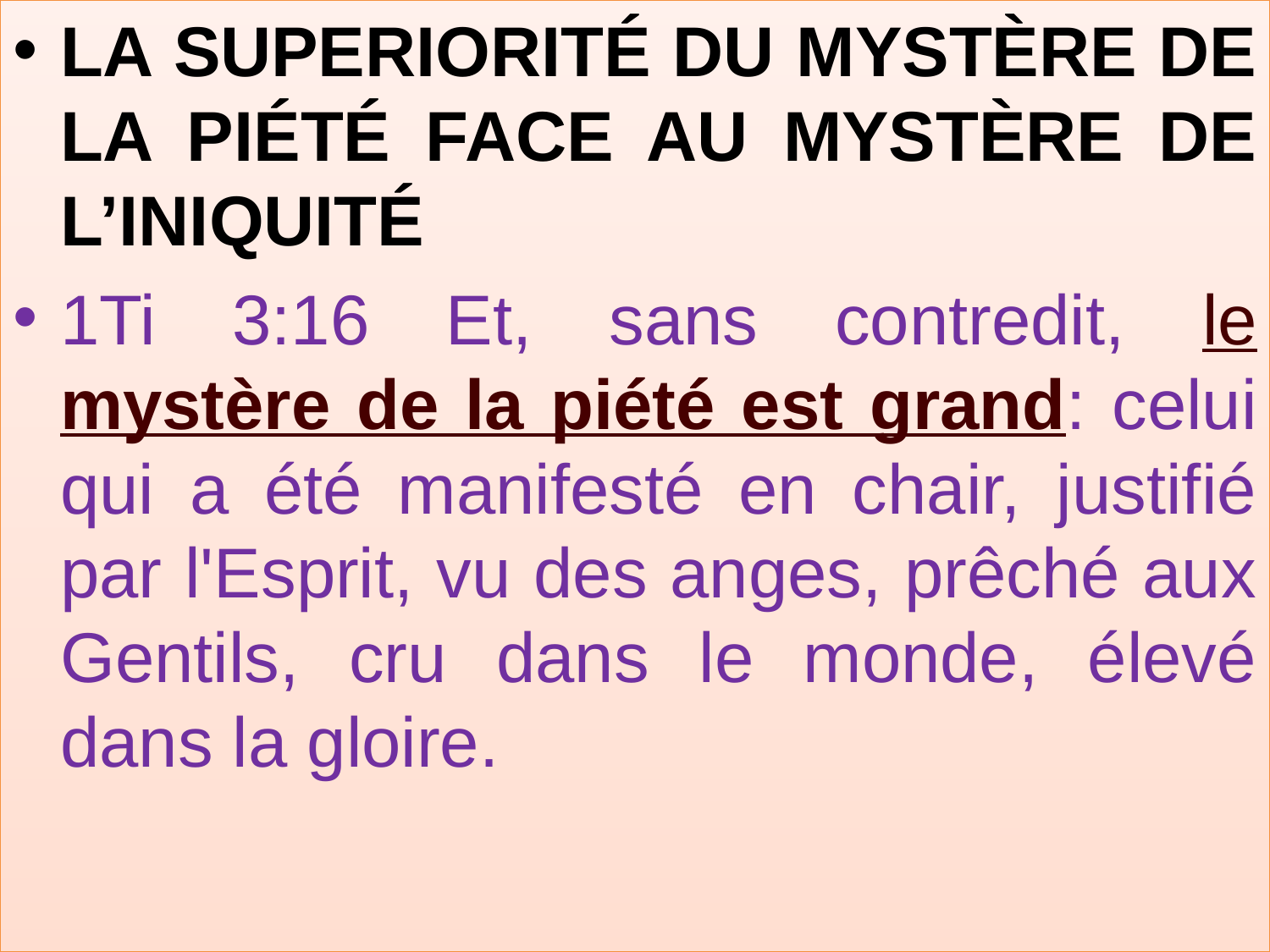

LA SUPERIORITÉ DU MYSTÈRE DE LA PIÉTÉ FACE AU MYSTÈRE DE L’INIQUITÉ
1Ti 3:16 Et, sans contredit, le mystère de la piété est grand: celui qui a été manifesté en chair, justifié par l'Esprit, vu des anges, prêché aux Gentils, cru dans le monde, élevé dans la gloire.